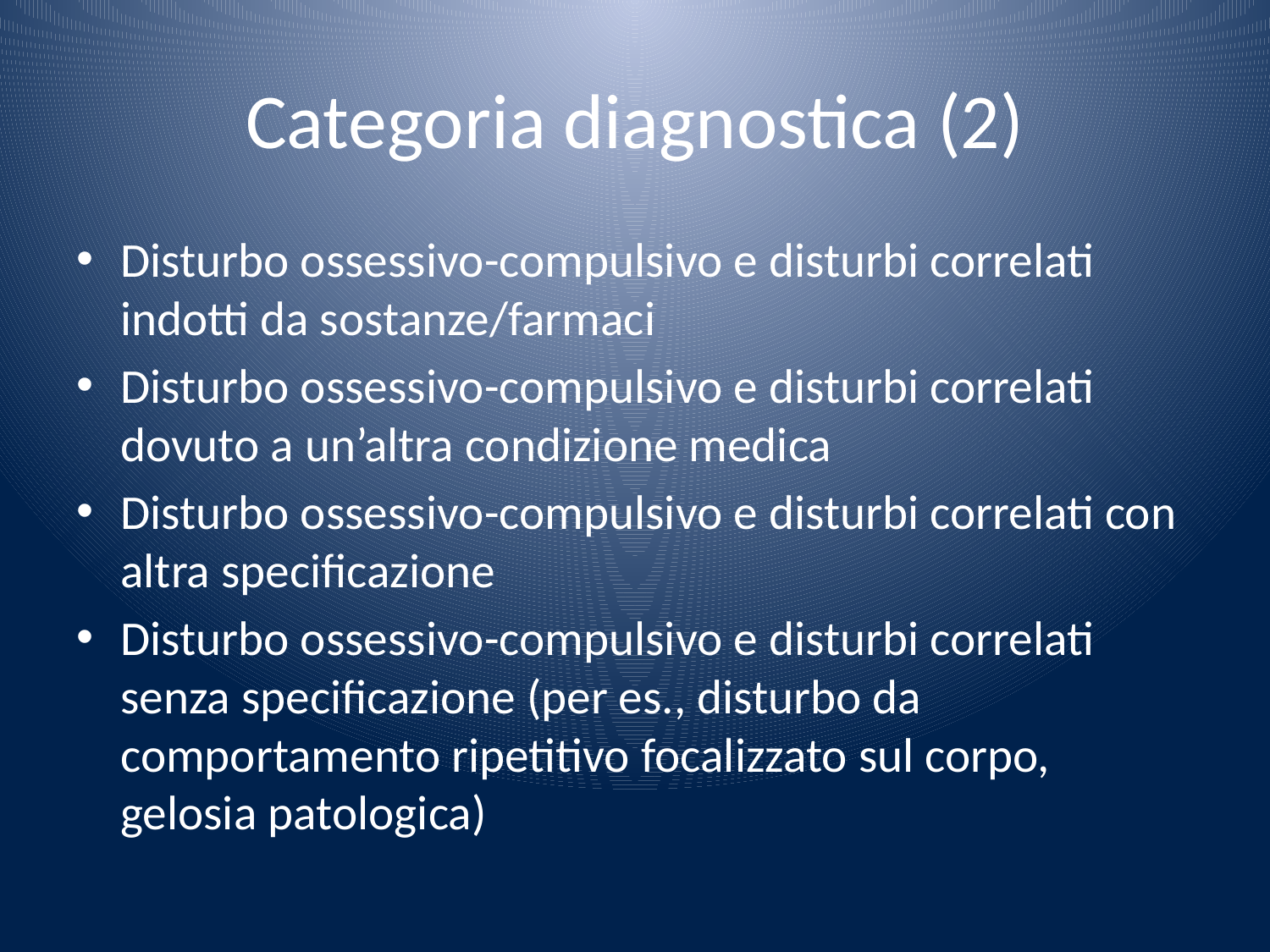

# Categoria diagnostica (2)
Disturbo ossessivo-compulsivo e disturbi correlati indotti da sostanze/farmaci
Disturbo ossessivo-compulsivo e disturbi correlati dovuto a un’altra condizione medica
Disturbo ossessivo-compulsivo e disturbi correlati con altra specificazione
Disturbo ossessivo-compulsivo e disturbi correlati senza specificazione (per es., disturbo da comportamento ripetitivo focalizzato sul corpo, gelosia patologica)